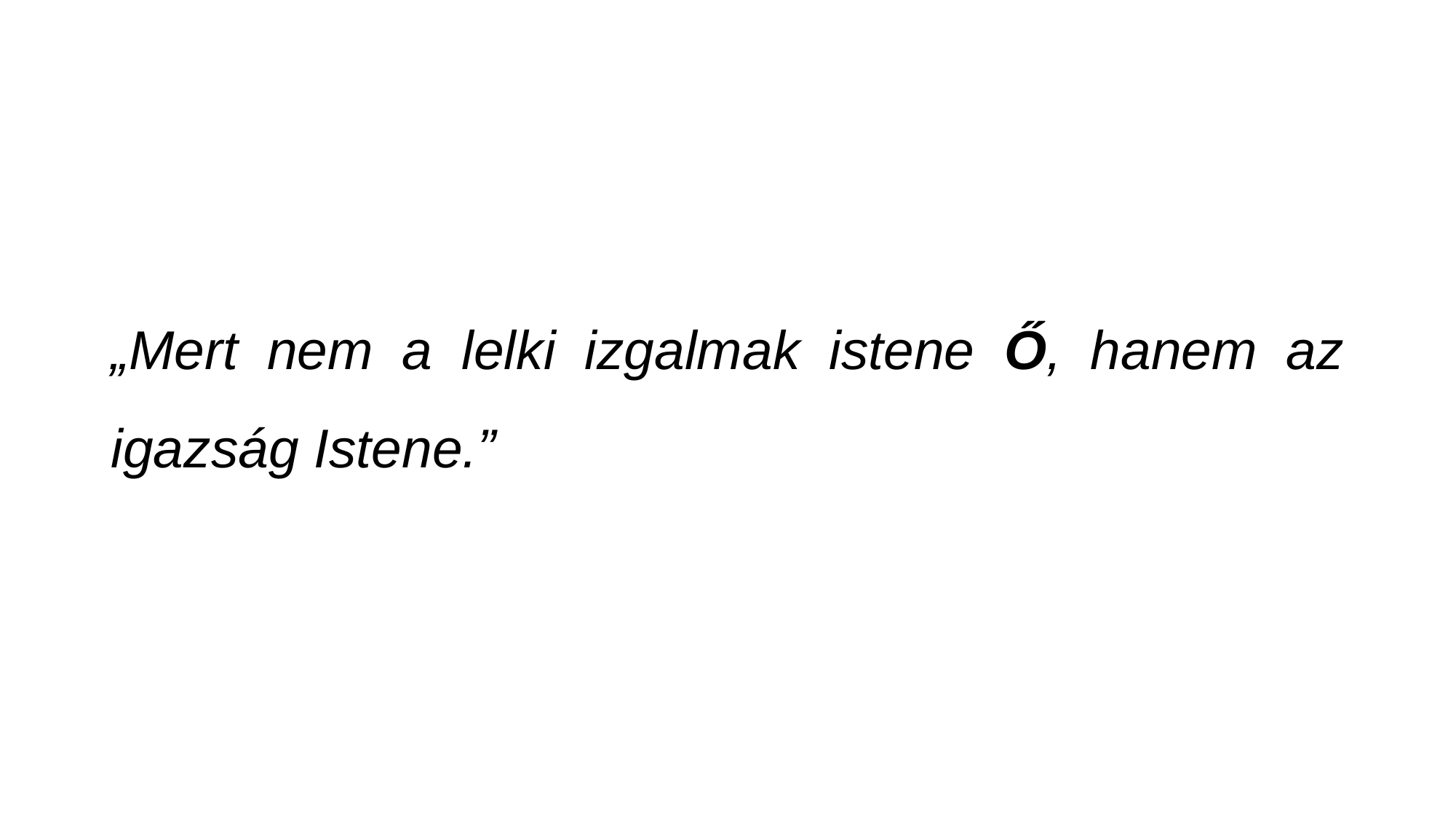

„Mert nem a lelki izgalmak istene Ő, hanem az igazság Istene.”